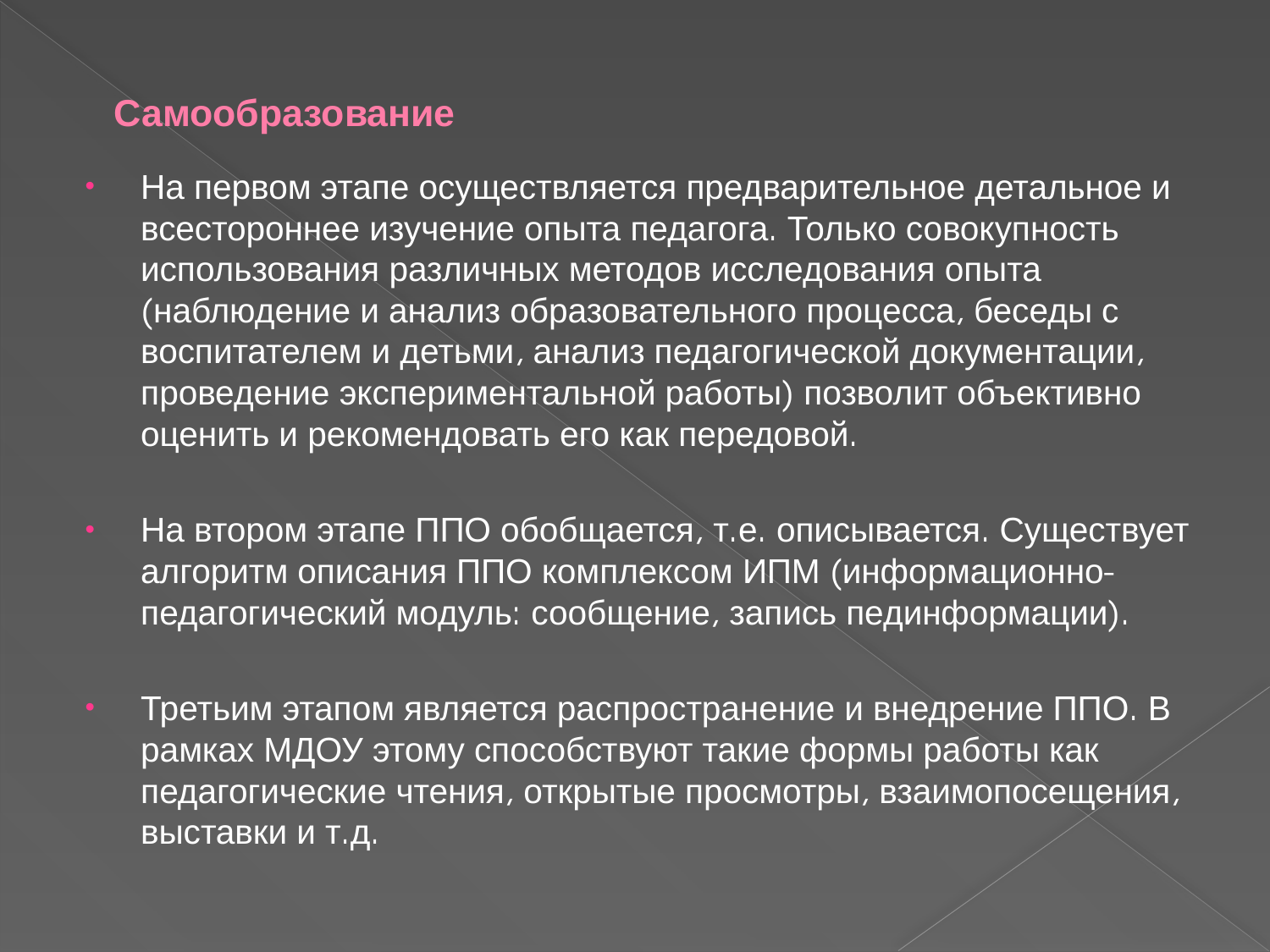

# Самообразование
На первом этапе осуществляется предварительное детальное и всестороннее изучение опыта педагога. Только совокупность использования различных методов исследования опыта (наблюдение и анализ образовательного процесса, беседы с воспитателем и детьми, анализ педагогической документации, проведение экспериментальной работы) позволит объективно оценить и рекомендовать его как передовой.

На втором этапе ППО обобщается, т.е. описывается. Существует алгоритм описания ППО комплексом ИПМ (информационно-педагогический модуль: сообщение, запись пединформации).

Третьим этапом является распространение и внедрение ППО. В рамках МДОУ этому способствуют такие формы работы как педагогические чтения, открытые просмотры, взаимопосещения, выставки и т.д.